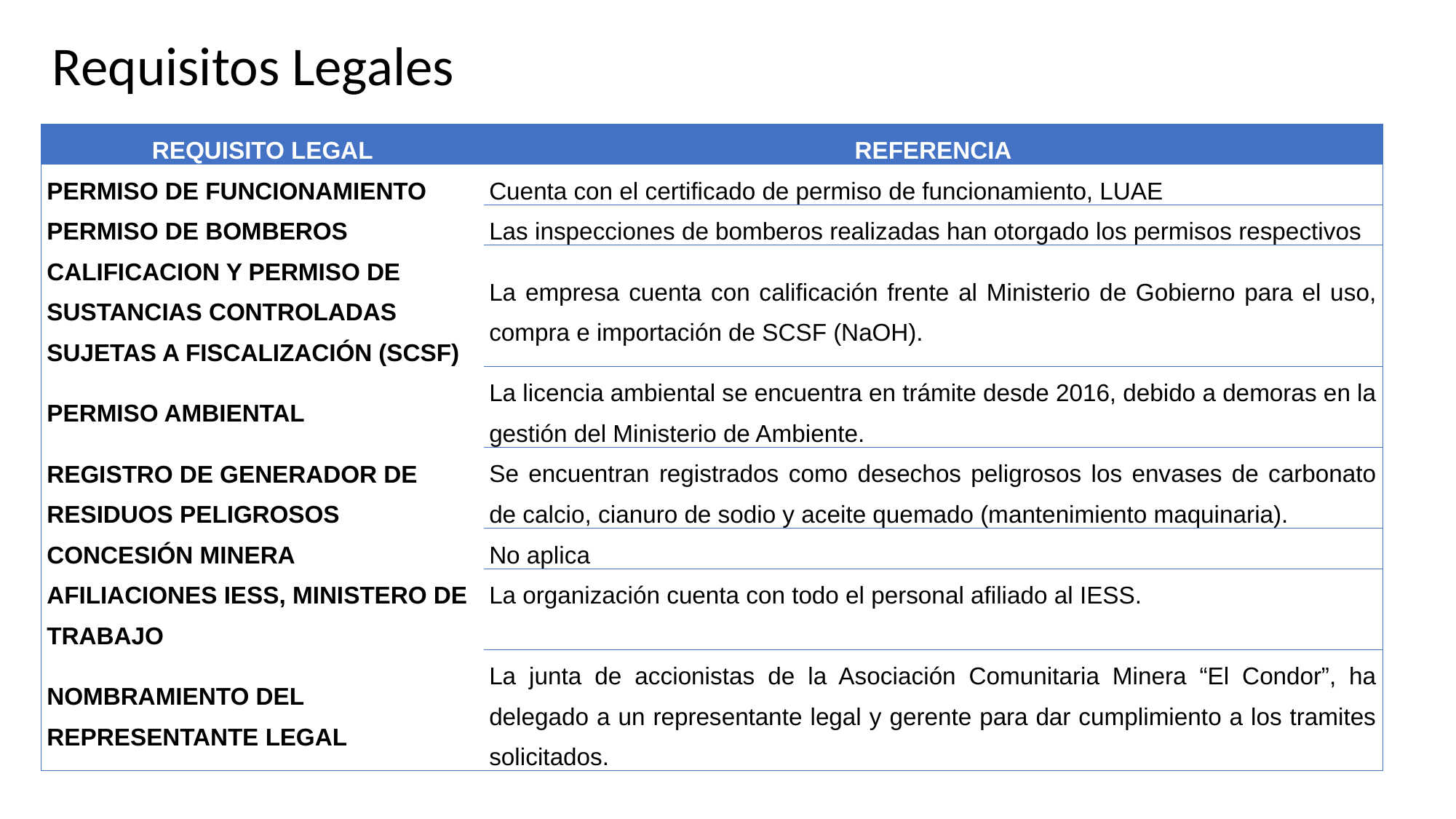

# Requisitos Legales
| REQUISITO LEGAL | REFERENCIA |
| --- | --- |
| PERMISO DE FUNCIONAMIENTO | Cuenta con el certificado de permiso de funcionamiento, LUAE |
| PERMISO DE BOMBEROS | Las inspecciones de bomberos realizadas han otorgado los permisos respectivos |
| CALIFICACION Y PERMISO DE SUSTANCIAS CONTROLADAS SUJETAS A FISCALIZACIÓN (SCSF) | La empresa cuenta con calificación frente al Ministerio de Gobierno para el uso, compra e importación de SCSF (NaOH). |
| PERMISO AMBIENTAL | La licencia ambiental se encuentra en trámite desde 2016, debido a demoras en la gestión del Ministerio de Ambiente. |
| REGISTRO DE GENERADOR DE RESIDUOS PELIGROSOS | Se encuentran registrados como desechos peligrosos los envases de carbonato de calcio, cianuro de sodio y aceite quemado (mantenimiento maquinaria). |
| CONCESIÓN MINERA | No aplica |
| AFILIACIONES IESS, MINISTERO DE TRABAJO | La organización cuenta con todo el personal afiliado al IESS. |
| NOMBRAMIENTO DEL REPRESENTANTE LEGAL | La junta de accionistas de la Asociación Comunitaria Minera “El Condor”, ha delegado a un representante legal y gerente para dar cumplimiento a los tramites solicitados. |